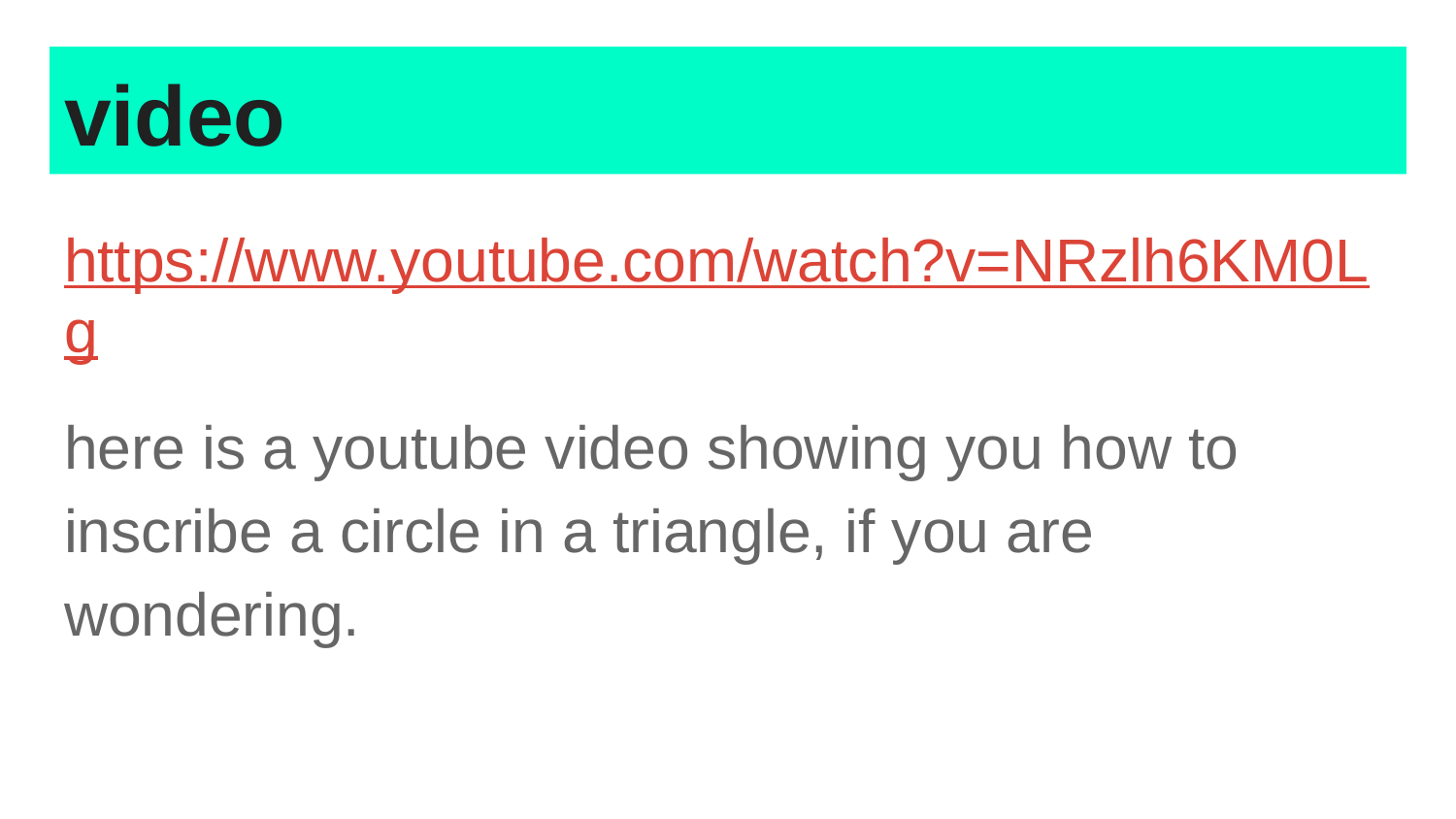

# video
https://www.youtube.com/watch?v=NRzlh6KM0Lg
here is a youtube video showing you how to inscribe a circle in a triangle, if you are wondering.